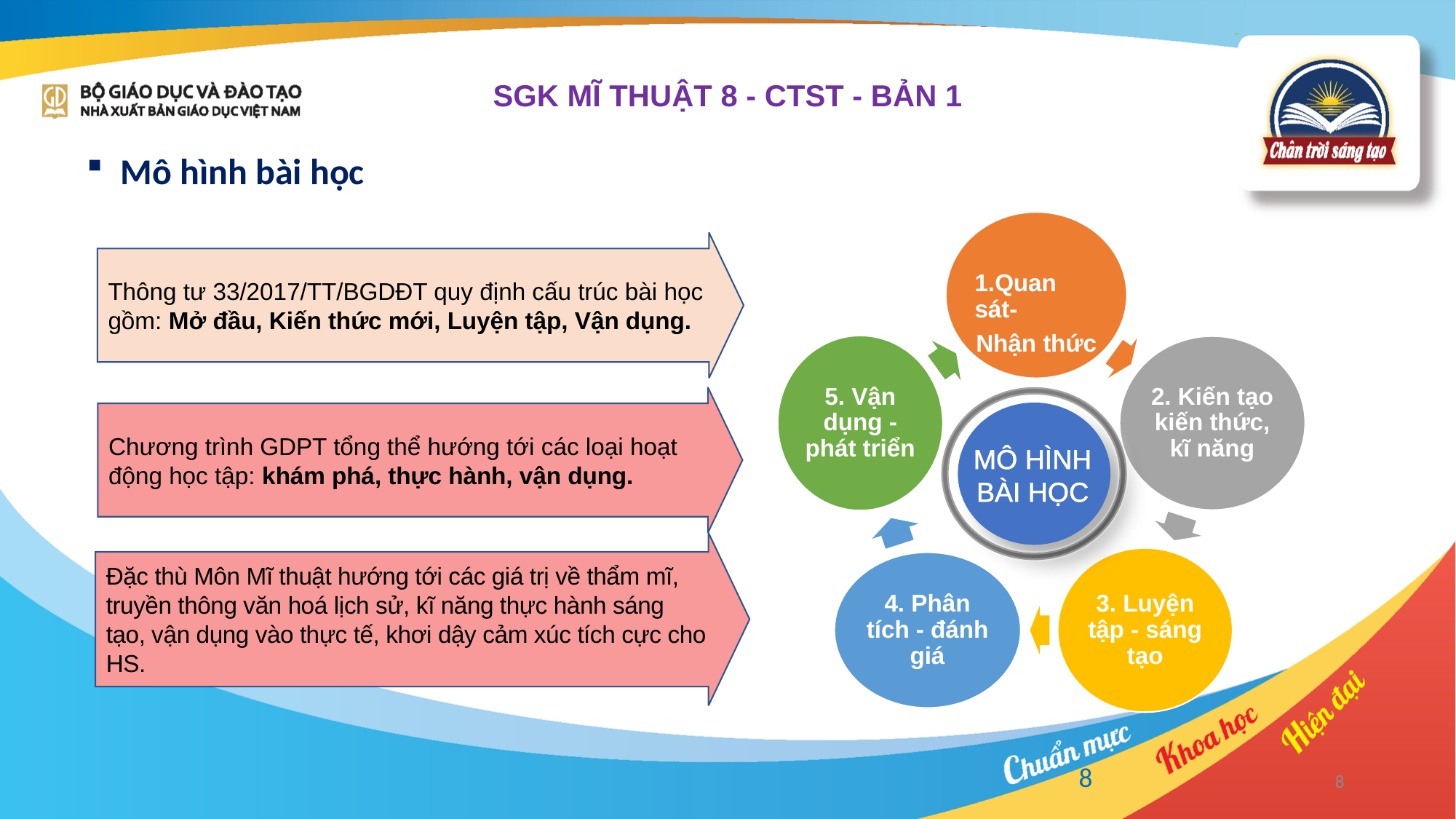

SGK MĨ THUẬT 8 - CTST - BẢN 1
Mô hình bài học

1.Quan sát-
Nhận thức

2. Kiến tạo kiến thức, kĩ năng

3. Luyện tập - sáng tạo

4. Phân tích - đánh giá

5. Vận dụng - phát triển

Thông tư 33/2017/TT/BGDĐT quy định cấu trúc bài học gồm: Mở đầu, Kiến thức mới, Luyện tập, Vận dụng.
Chương trình GDPT tổng thể hướng tới các loại hoạt động học tập: khám phá, thực hành, vận dụng.
Đặc thù Môn Mĩ thuật hướng tới các giá trị về thẩm mĩ, truyền thông văn hoá lịch sử, kĩ năng thực hành sáng tạo, vận dụng vào thực tế, khơi dậy cảm xúc tích cực cho HS.

MÔ HÌNH BÀI HỌC
8
8